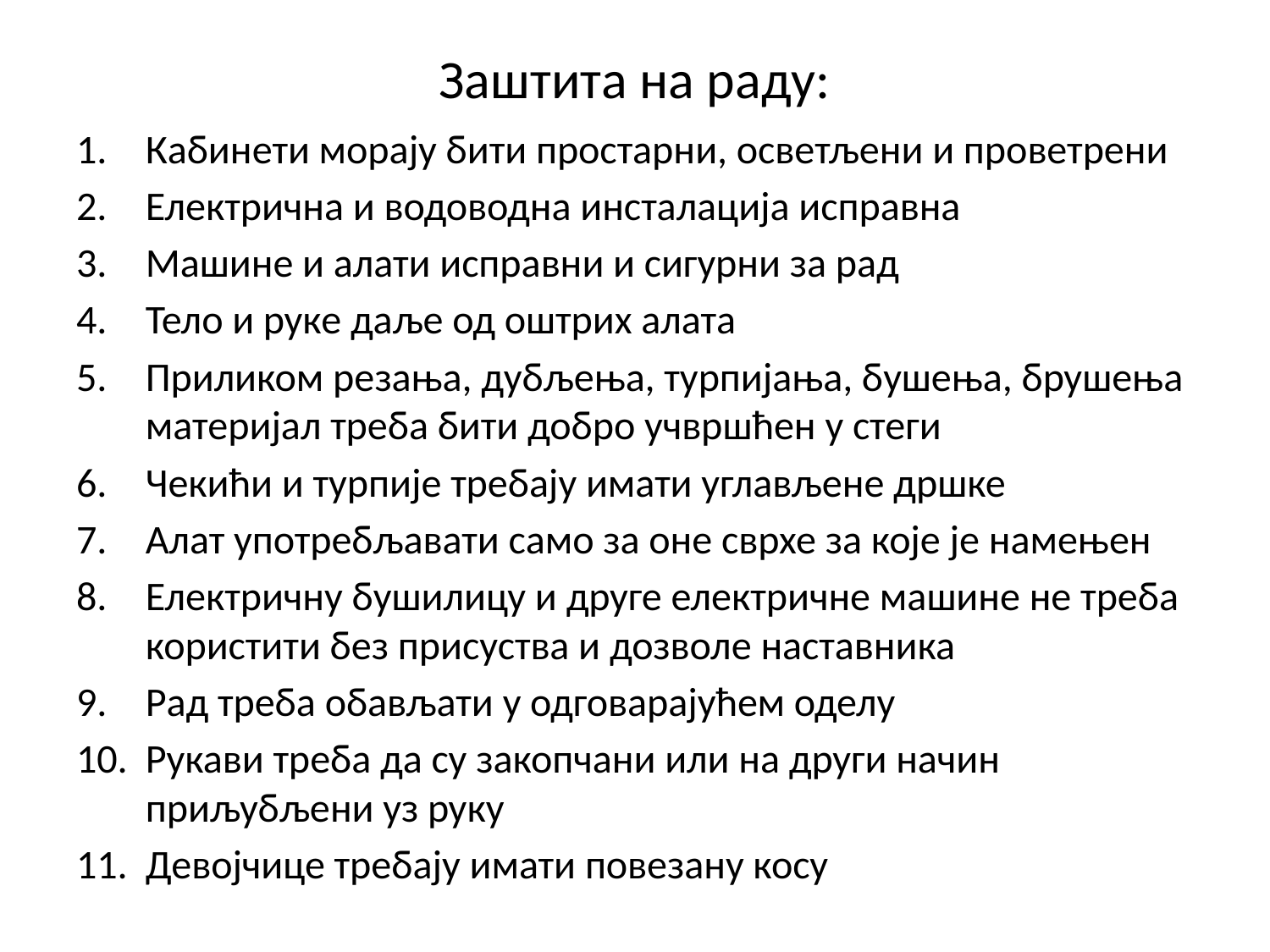

# Заштита на раду:
Кабинети морају бити простарни, осветљени и проветрени
Електрична и водоводна инсталација исправна
Машине и алати исправни и сигурни за рад
Тело и руке даље од оштрих алата
Приликом резања, дубљења, турпијања, бушења, брушења материјал треба бити добро учвршћен у стеги
Чекићи и турпије требају имати углављене дршке
Алат употребљавати само за оне сврхе за које је намењен
Електричну бушилицу и друге електричне машине не треба користити без присуства и дозволе наставника
Рад треба обављати у одговарајућем оделу
Рукави треба да су закопчани или на други начин приљубљени уз руку
Девојчице требају имати повезану косу